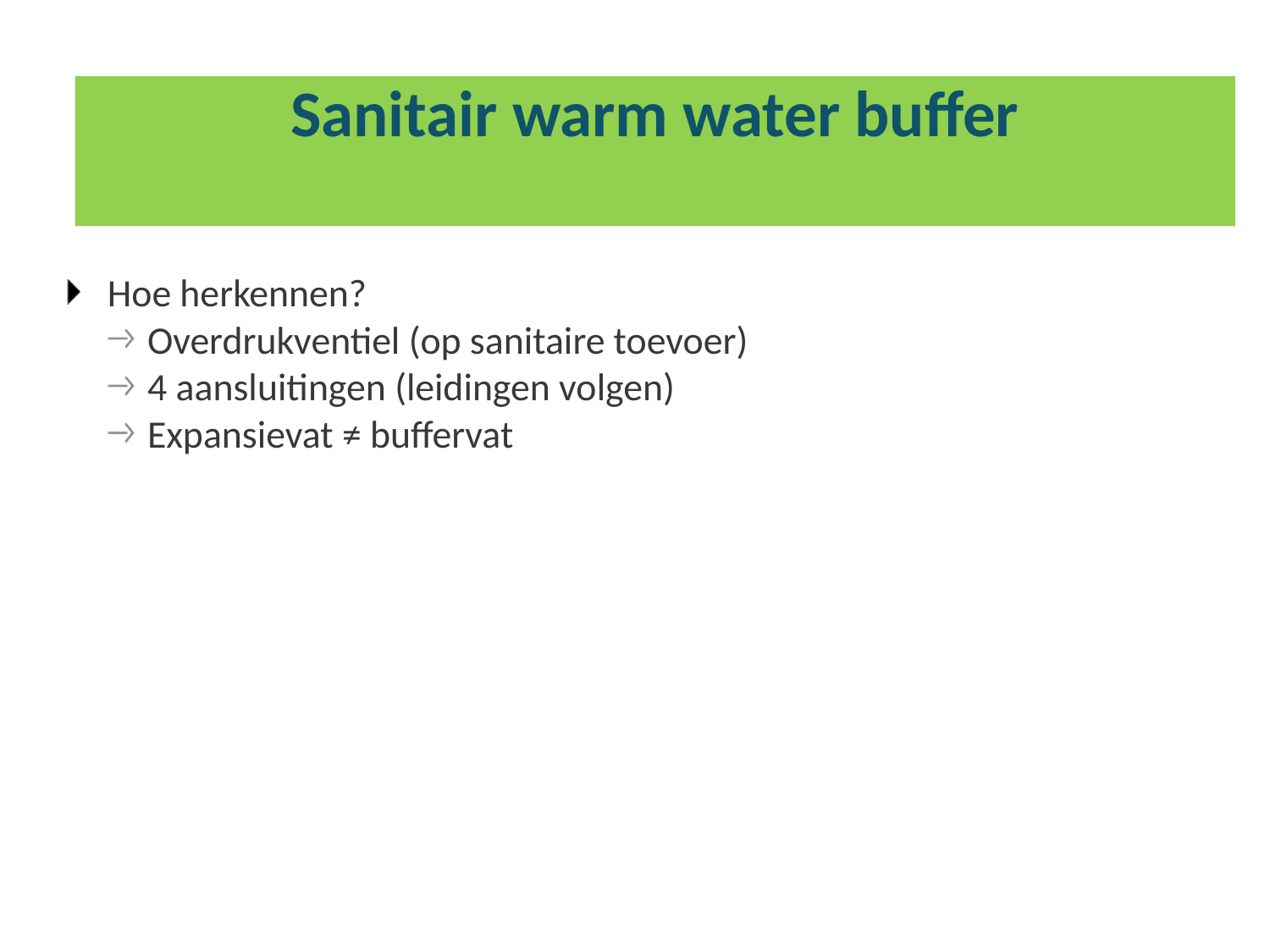

# Sanitair warm water buffer
Hoe herkennen?
Overdrukventiel (op sanitaire toevoer)
4 aansluitingen (leidingen volgen)
Expansievat ≠ buffervat